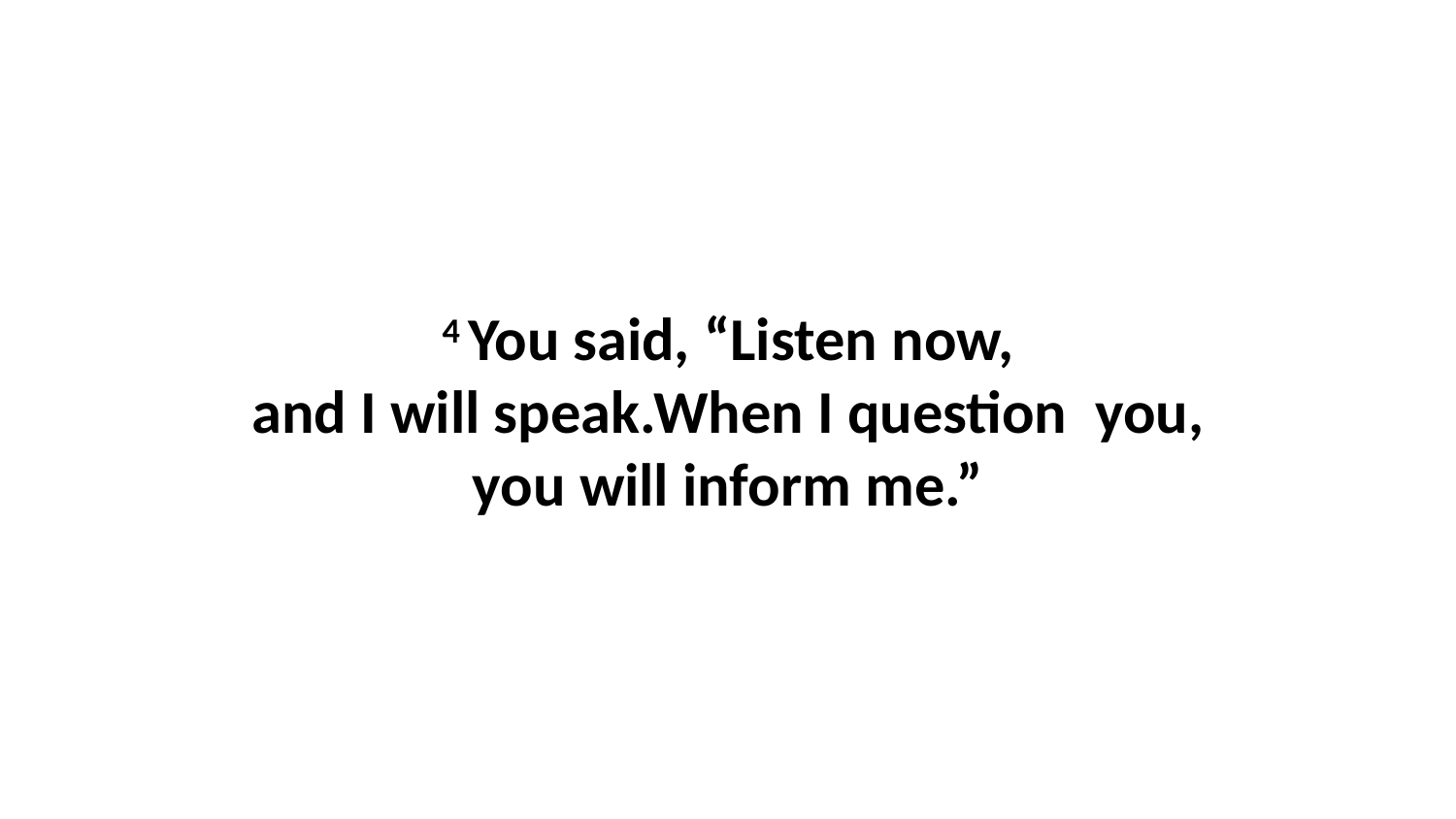

4 You said, “Listen now, and I will speak.When I question  you, you will inform me.”